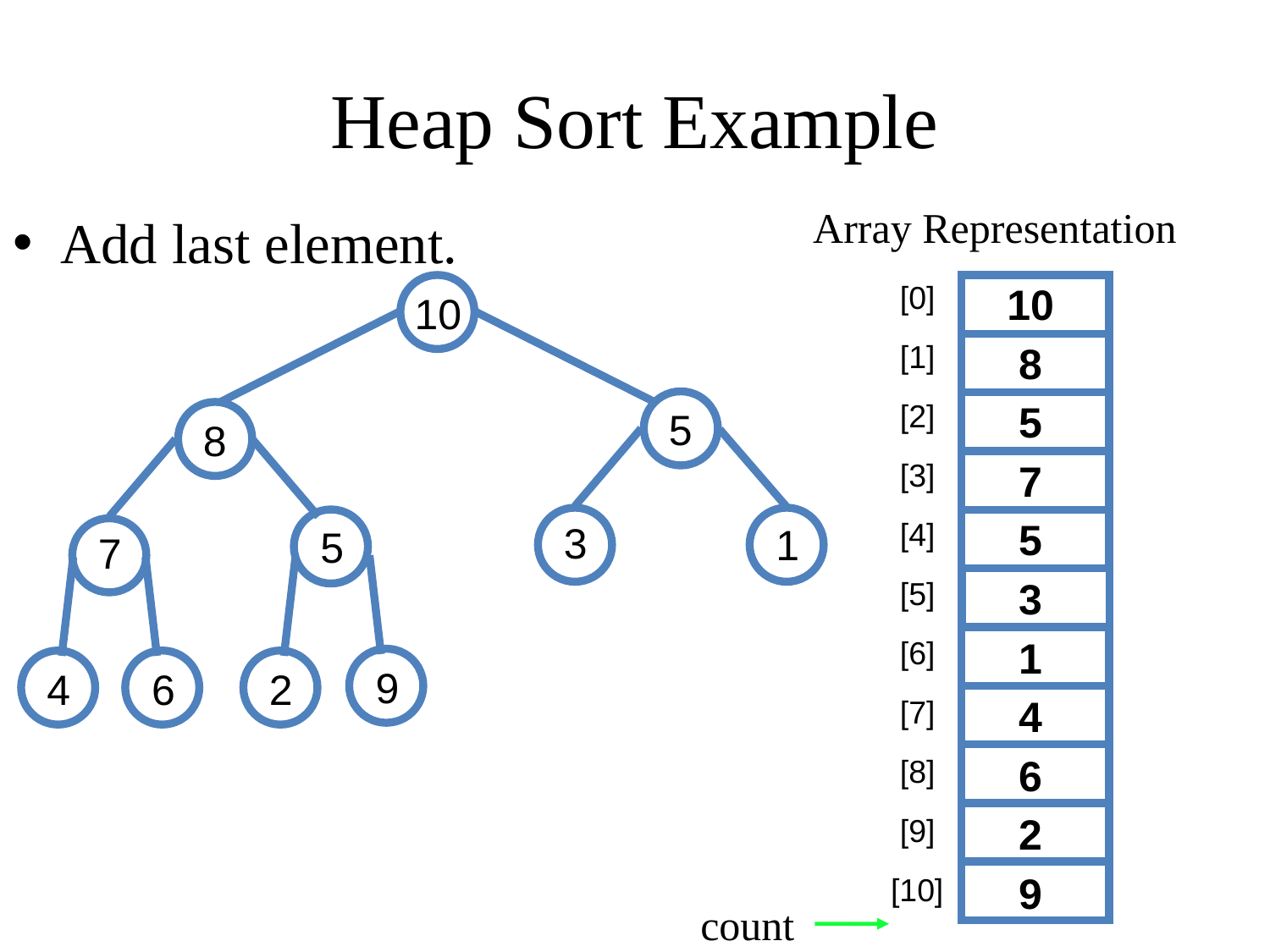

# Heap Sort Example
Array Representation
Add last element.

[0]
10
[1]
8
5
[2]
7
[3]
5
[4]

3
[5]
1
[6]
4
[7]
6
[8]
2
[9]
9
[10]

10

5

8

3
1
5

7

9
4
6
2
count